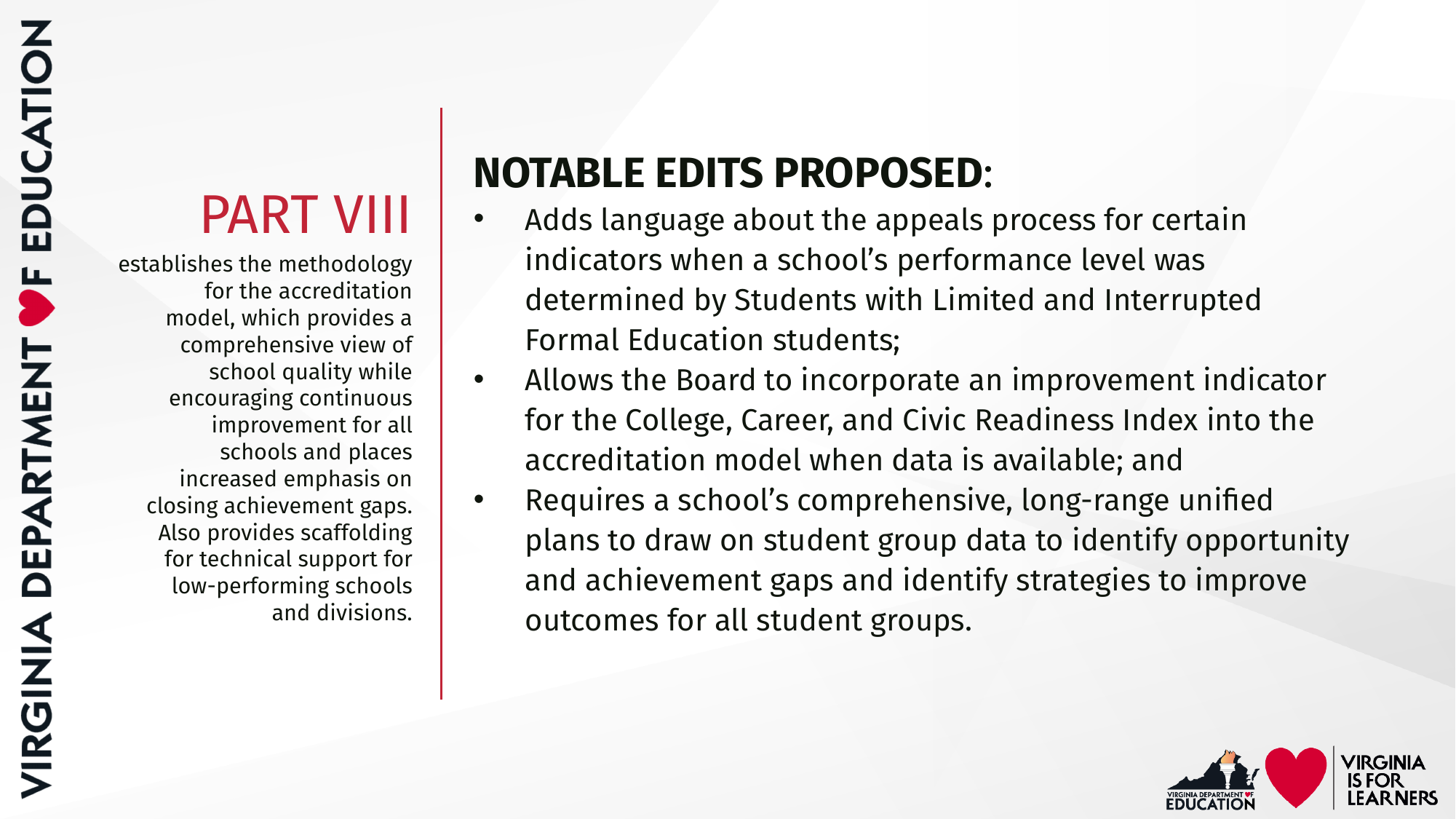

# PART VIII
NOTABLE EDITS PROPOSED:
Adds language about the appeals process for certain indicators when a school’s performance level was determined by Students with Limited and Interrupted Formal Education students;
Allows the Board to incorporate an improvement indicator for the College, Career, and Civic Readiness Index into the accreditation model when data is available; and
Requires a school’s comprehensive, long-range unified plans to draw on student group data to identify opportunity and achievement gaps and identify strategies to improve outcomes for all student groups.

establishes the methodology for the accreditation model, which provides a comprehensive view of school quality while encouraging continuous improvement for all schools and places increased emphasis on closing achievement gaps. Also provides scaffolding for technical support for low-performing schools and divisions.